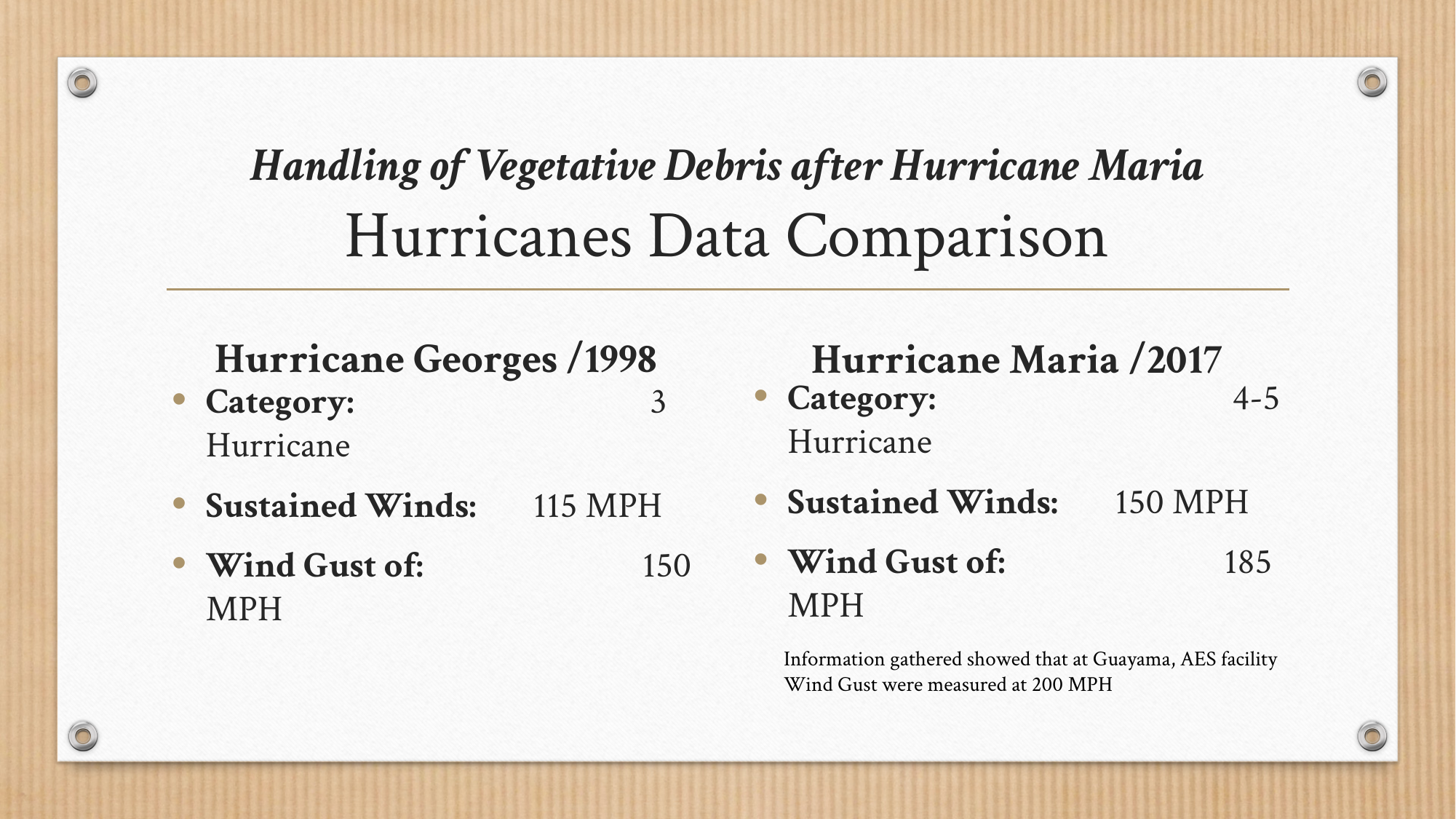

# Handling of Vegetative Debris after Hurricane Maria Hurricanes Data Comparison
Hurricane Georges /1998
Hurricane Maria /2017
Category:			 3 Hurricane
Sustained Winds: 	115 MPH
Wind Gust of: 		150 MPH
Category:			 4-5 Hurricane
Sustained Winds: 	150 MPH
Wind Gust of: 		185 MPH

Information gathered showed that at Guayama, AES facility Wind Gust were measured at 200 MPH